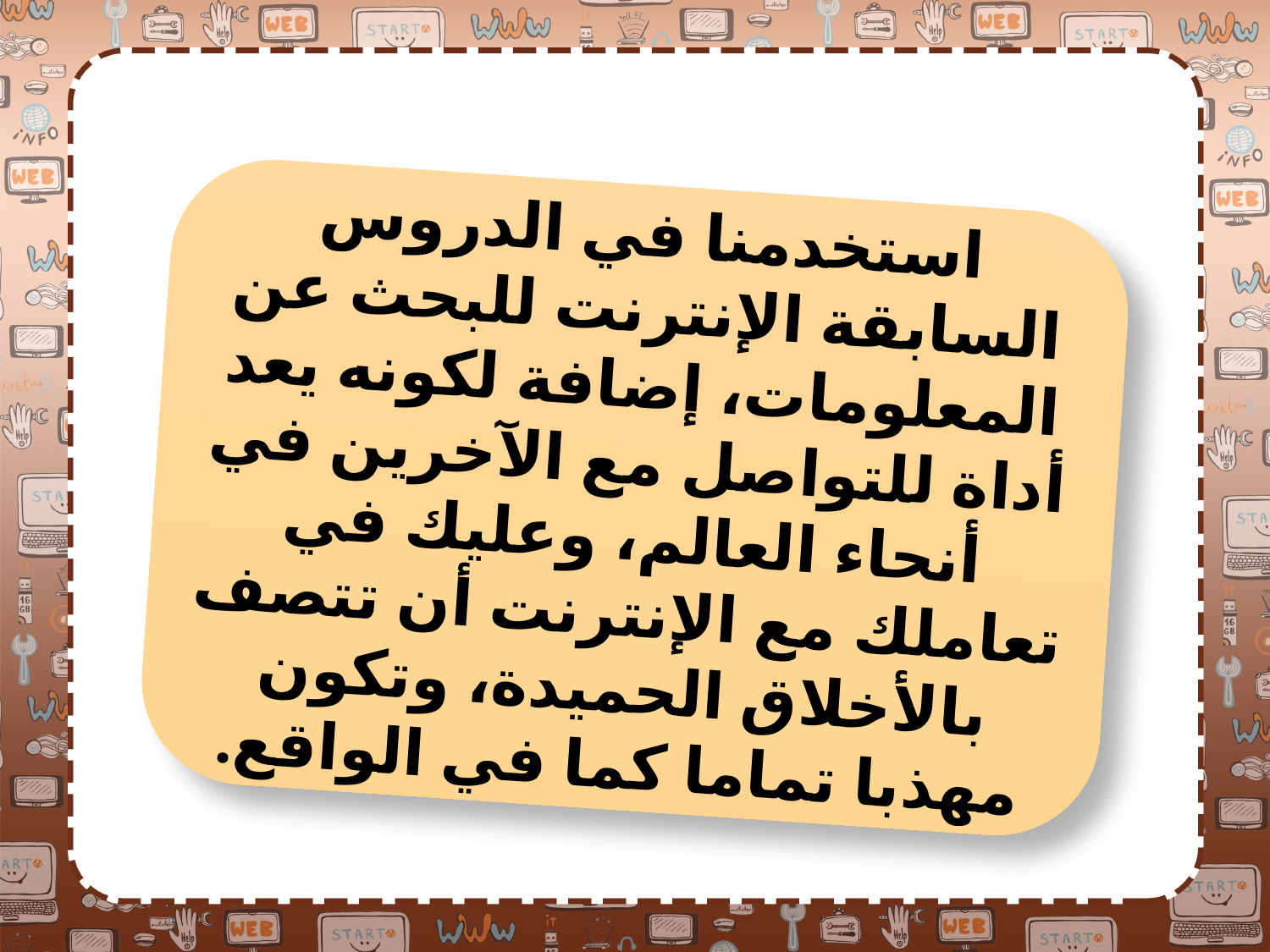

استخدمنا في الدروس السابقة الإنترنت للبحث عن المعلومات، إضافة لكونه يعد أداة للتواصل مع الآخرين في أنحاء العالم، وعليك في تعاملك مع الإنترنت أن تتصف بالأخلاق الحميدة، وتكون مهذبا تماما كما في الواقع.